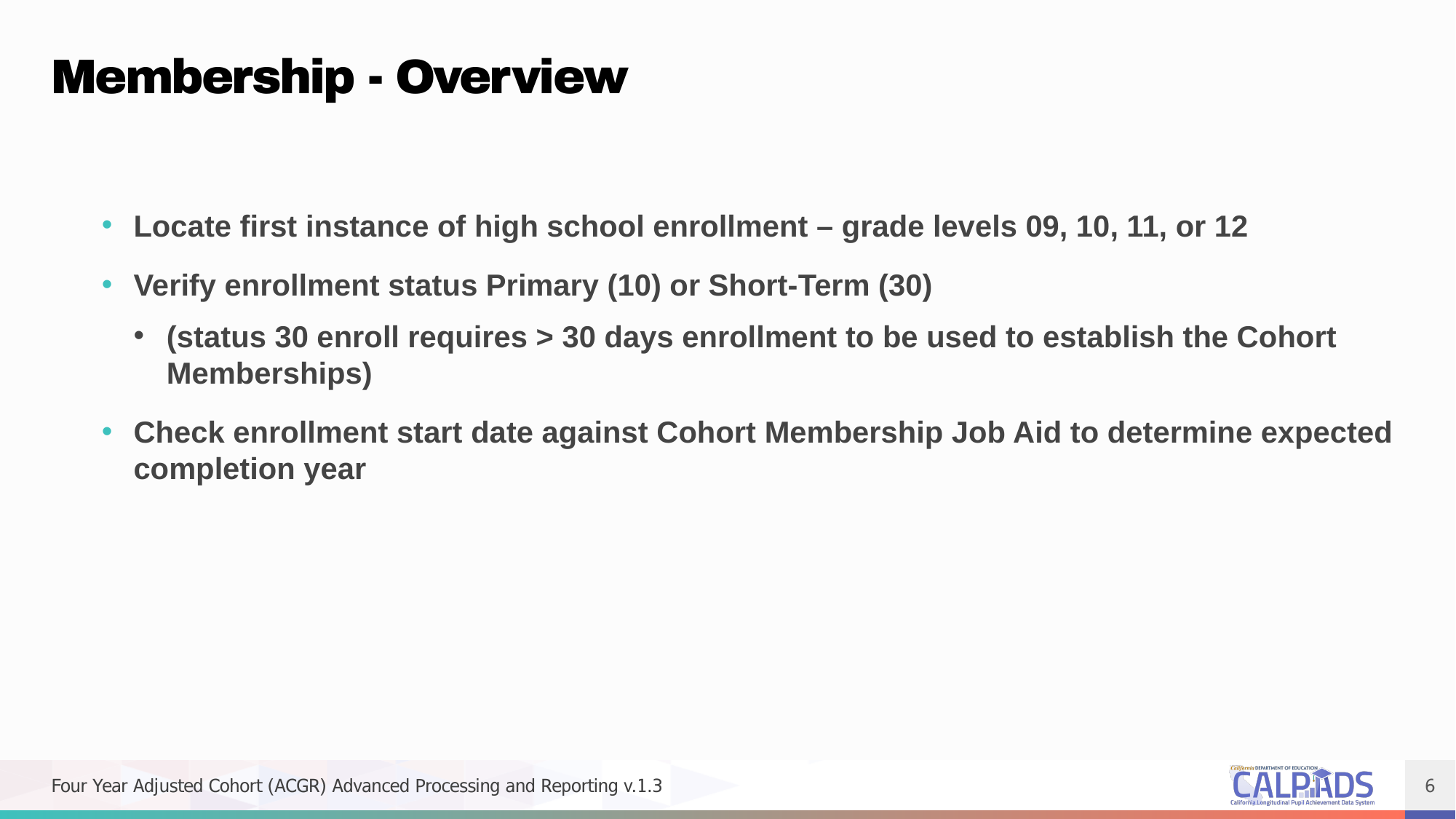

# Membership - Overview
Locate first instance of high school enrollment – grade levels 09, 10, 11, or 12​
Verify enrollment status Primary (10) or Short-Term (30)
(status 30 enroll requires > 30 days enrollment to be used to establish the Cohort Memberships)​
Check enrollment start date against Cohort Membership Job Aid to determine expected completion year​

Four Year Adjusted Cohort (ACGR) Advanced Processing and Reporting v.1.3
6